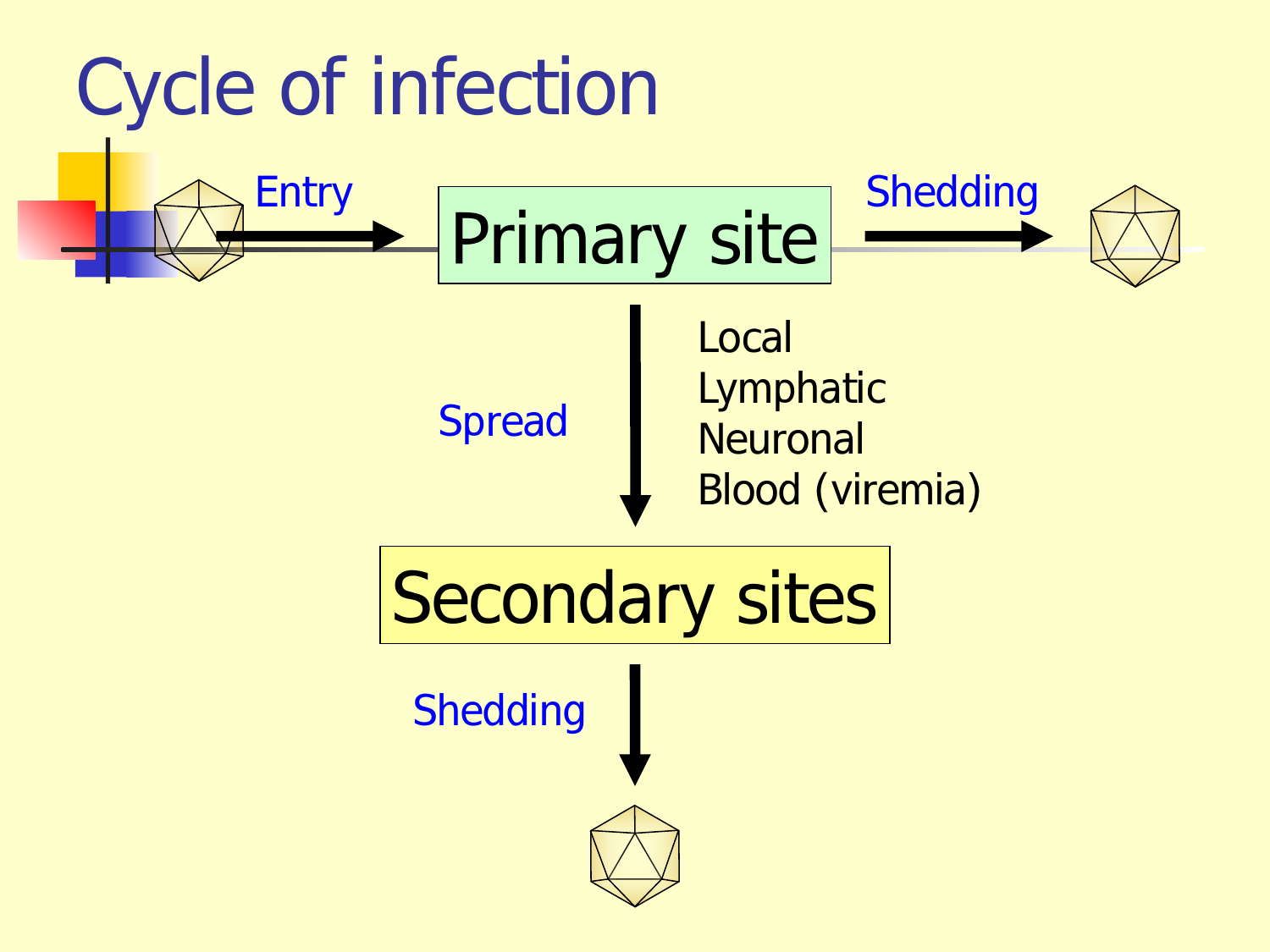

# Cycle of infection
Entry
Shedding

Primary site

Local
Lymphatic
Neuronal
Blood (viremia)

Spread
Secondary sites

Shedding